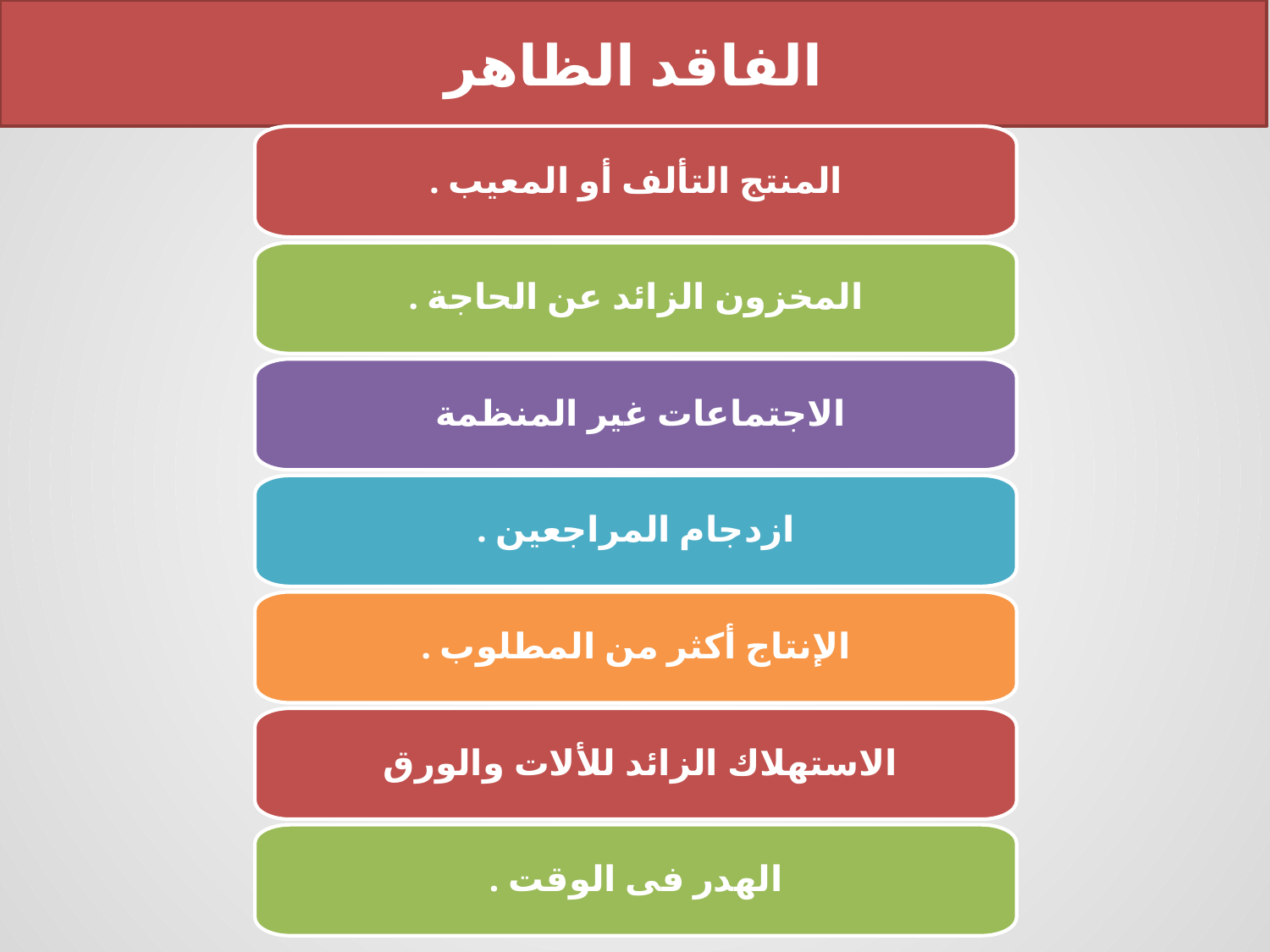

الفاقد الظاهر
المنتج التألف أو المعيب .
المخزون الزائد عن الحاجة .
الاجتماعات غير المنظمة
ازدجام المراجعين .
الإنتاج أكثر من المطلوب .
الاستهلاك الزائد للألات والورق
الهدر فى الوقت .